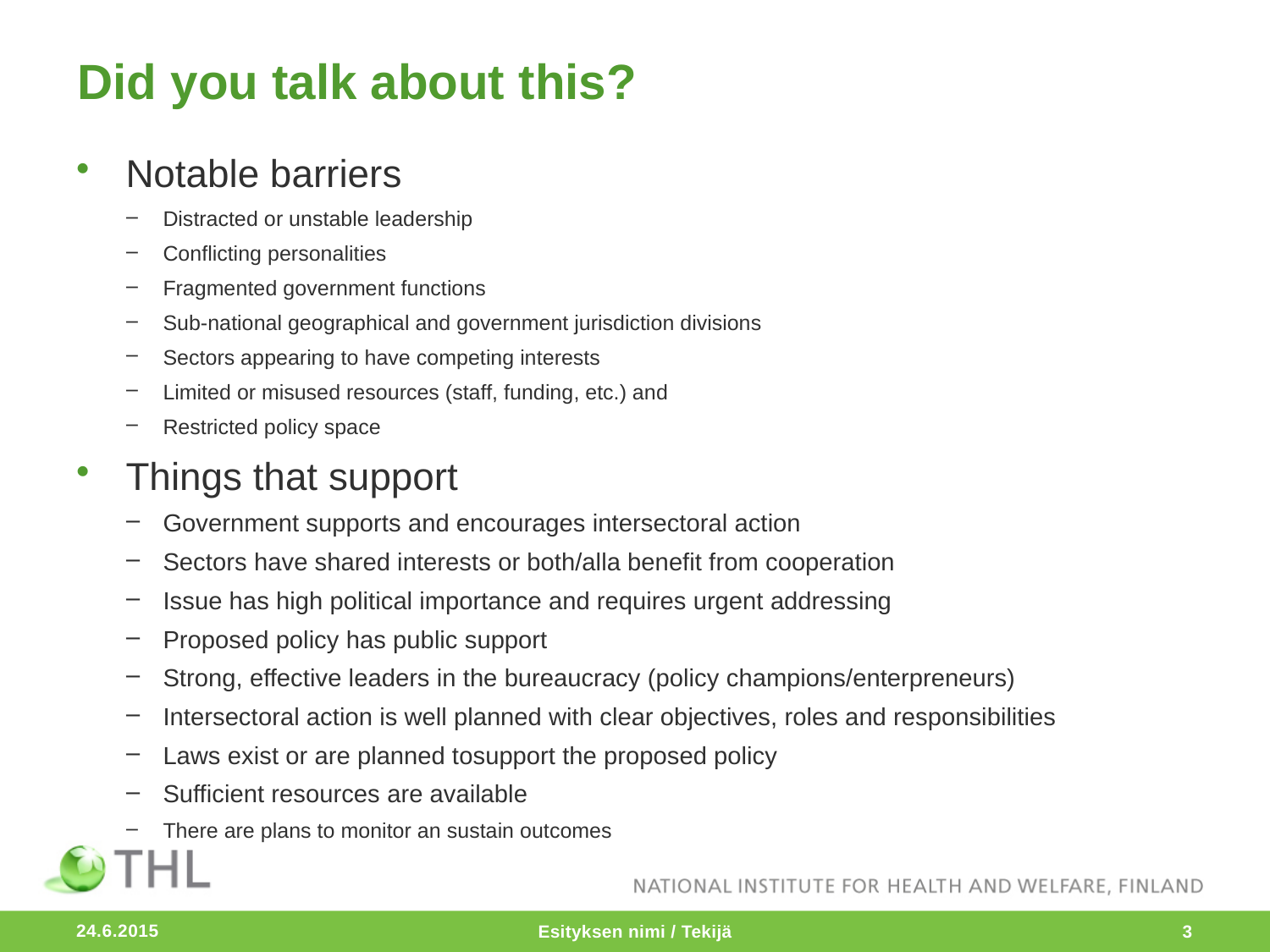

# Did you talk about this?
Notable barriers
Distracted or unstable leadership
Conflicting personalities
Fragmented government functions
Sub-national geographical and government jurisdiction divisions
Sectors appearing to have competing interests
Limited or misused resources (staff, funding, etc.) and
Restricted policy space
Things that support
Government supports and encourages intersectoral action
Sectors have shared interests or both/alla benefit from cooperation
Issue has high political importance and requires urgent addressing
Proposed policy has public support
Strong, effective leaders in the bureaucracy (policy champions/enterpreneurs)
Intersectoral action is well planned with clear objectives, roles and responsibilities
Laws exist or are planned tosupport the proposed policy
Sufficient resources are available
There are plans to monitor an sustain outcomes

24.6.2015
Esityksen nimi / Tekijä
3